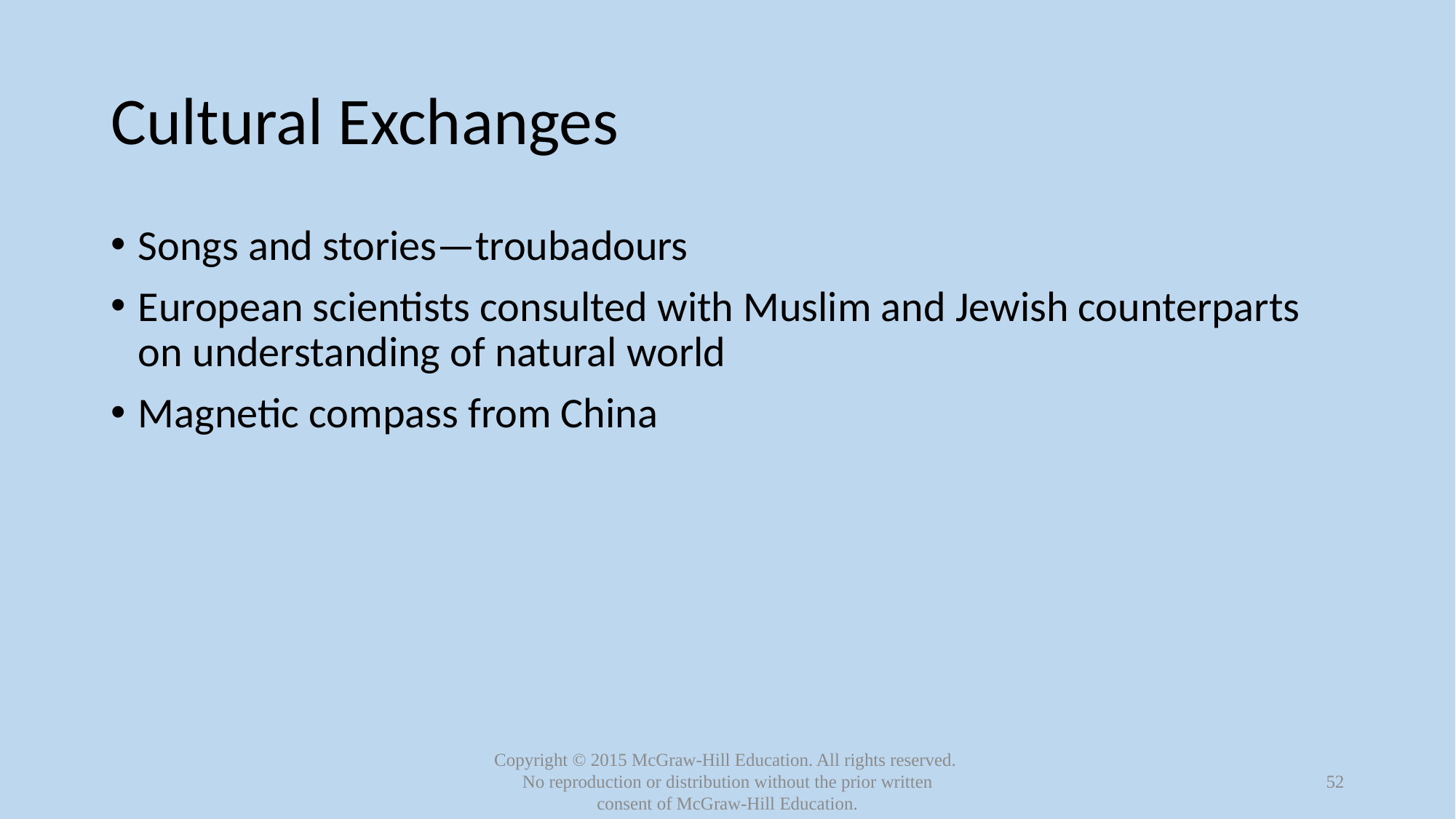

# Cultural Exchanges
Songs and stories—troubadours
European scientists consulted with Muslim and Jewish counterparts on understanding of natural world
Magnetic compass from China
52
Copyright © 2015 McGraw-Hill Education. All rights reserved.
No reproduction or distribution without the prior written consent of McGraw-Hill Education.